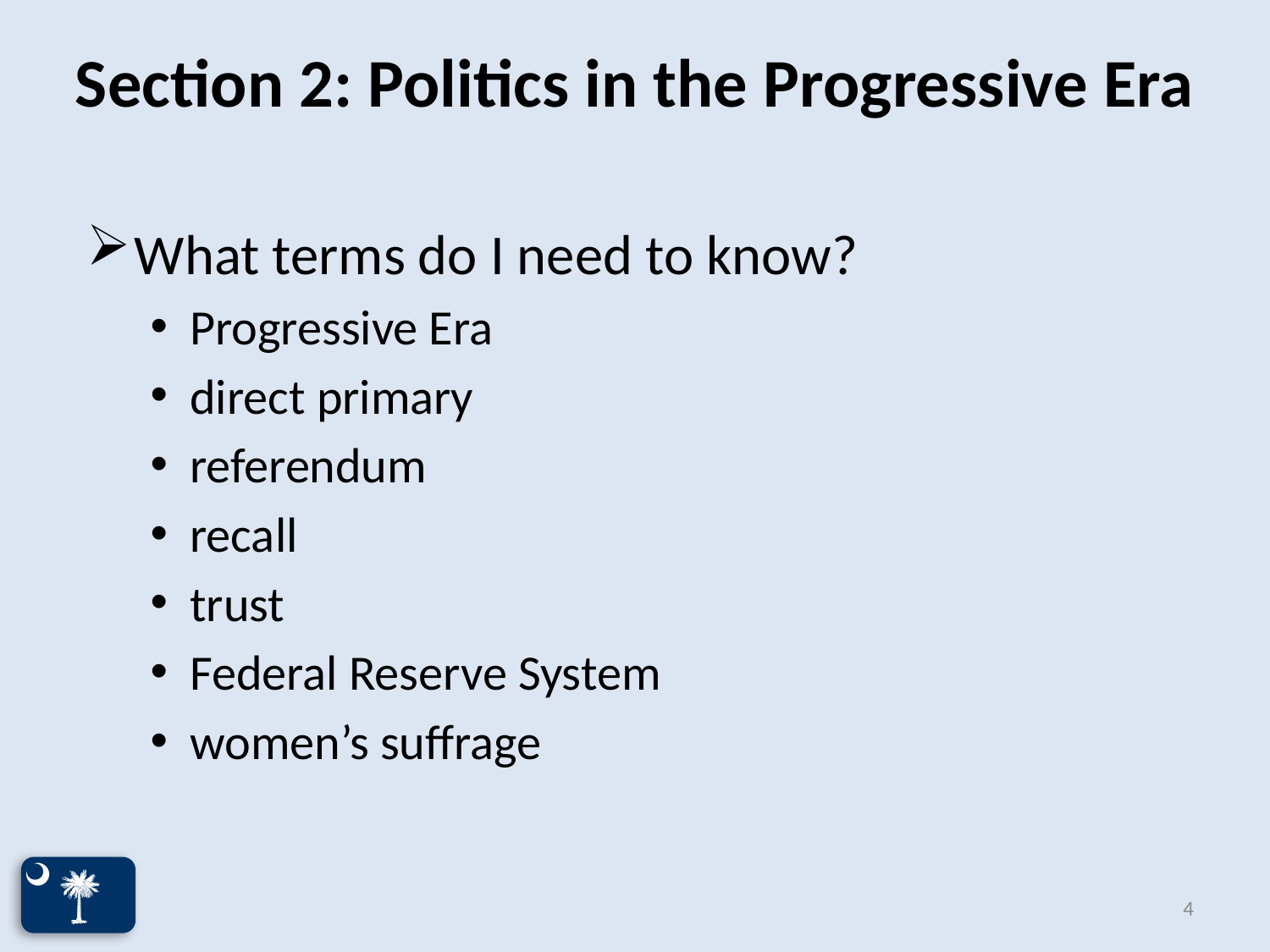

# Section 2: Politics in the Progressive Era
What terms do I need to know?
Progressive Era
direct primary
referendum
recall
trust
Federal Reserve System
women’s suffrage

4